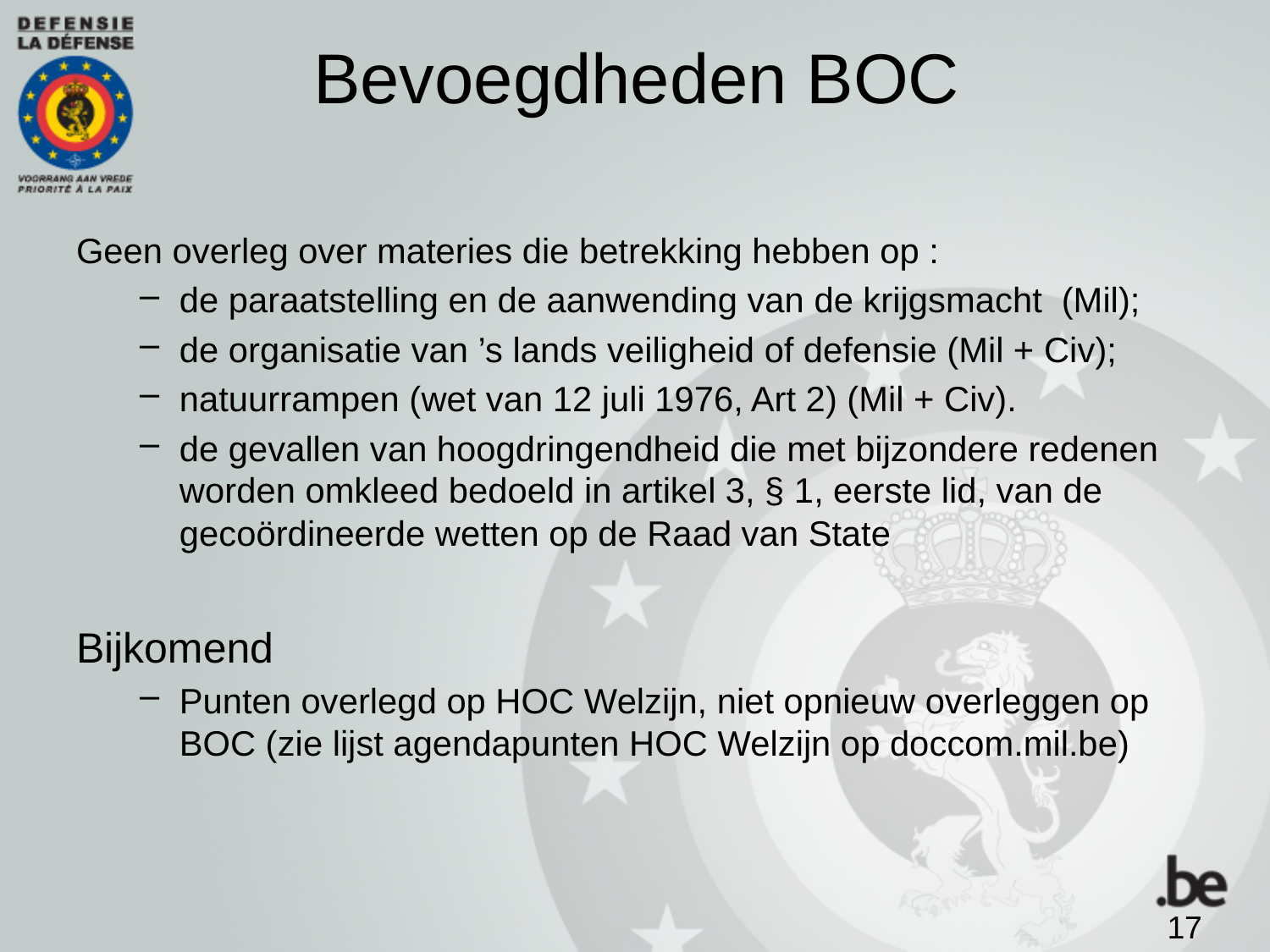

# Bevoegdheden BOC
Geen overleg over materies die betrekking hebben op :
de paraatstelling en de aanwending van de krijgsmacht  (Mil);
de organisatie van ’s lands veiligheid of defensie (Mil + Civ);
natuurrampen (wet van 12 juli 1976, Art 2) (Mil + Civ).
de gevallen van hoogdringendheid die met bijzondere redenen worden omkleed bedoeld in artikel 3, § 1, eerste lid, van de gecoördineerde wetten op de Raad van State

Bijkomend
Punten overlegd op HOC Welzijn, niet opnieuw overleggen op BOC (zie lijst agendapunten HOC Welzijn op doccom.mil.be)

17